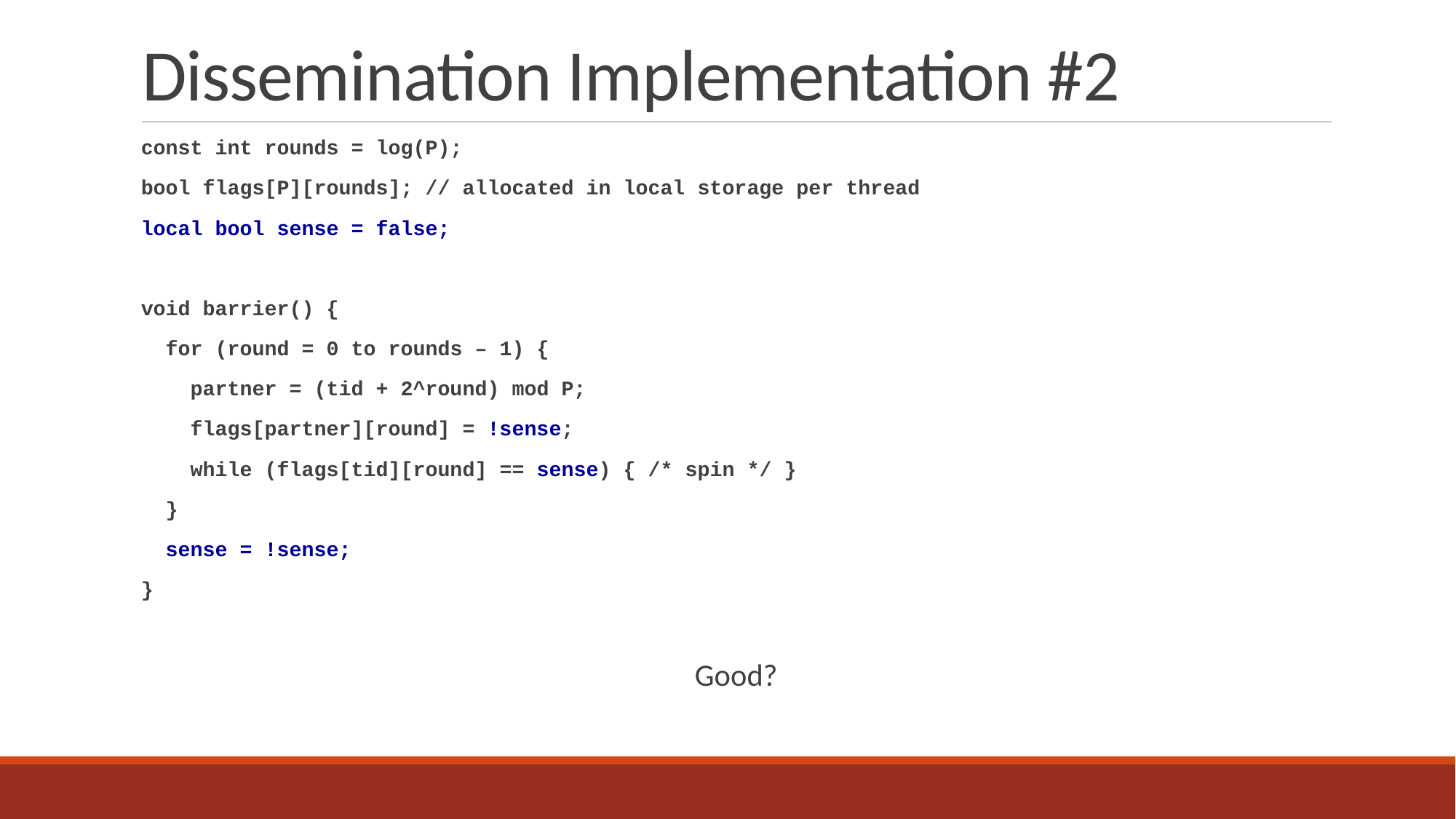

# Dissemination Implementation #2
const int rounds = log(P);
bool flags[P][rounds]; // allocated in local storage per thread
local bool sense = false;

void barrier() {
  for (round = 0 to rounds – 1) {
    partner = (tid + 2^round) mod P;
    flags[partner][round] = !sense;
    while (flags[tid][round] == sense) { /* spin */ }
  }
  sense = !sense;
}

Good?